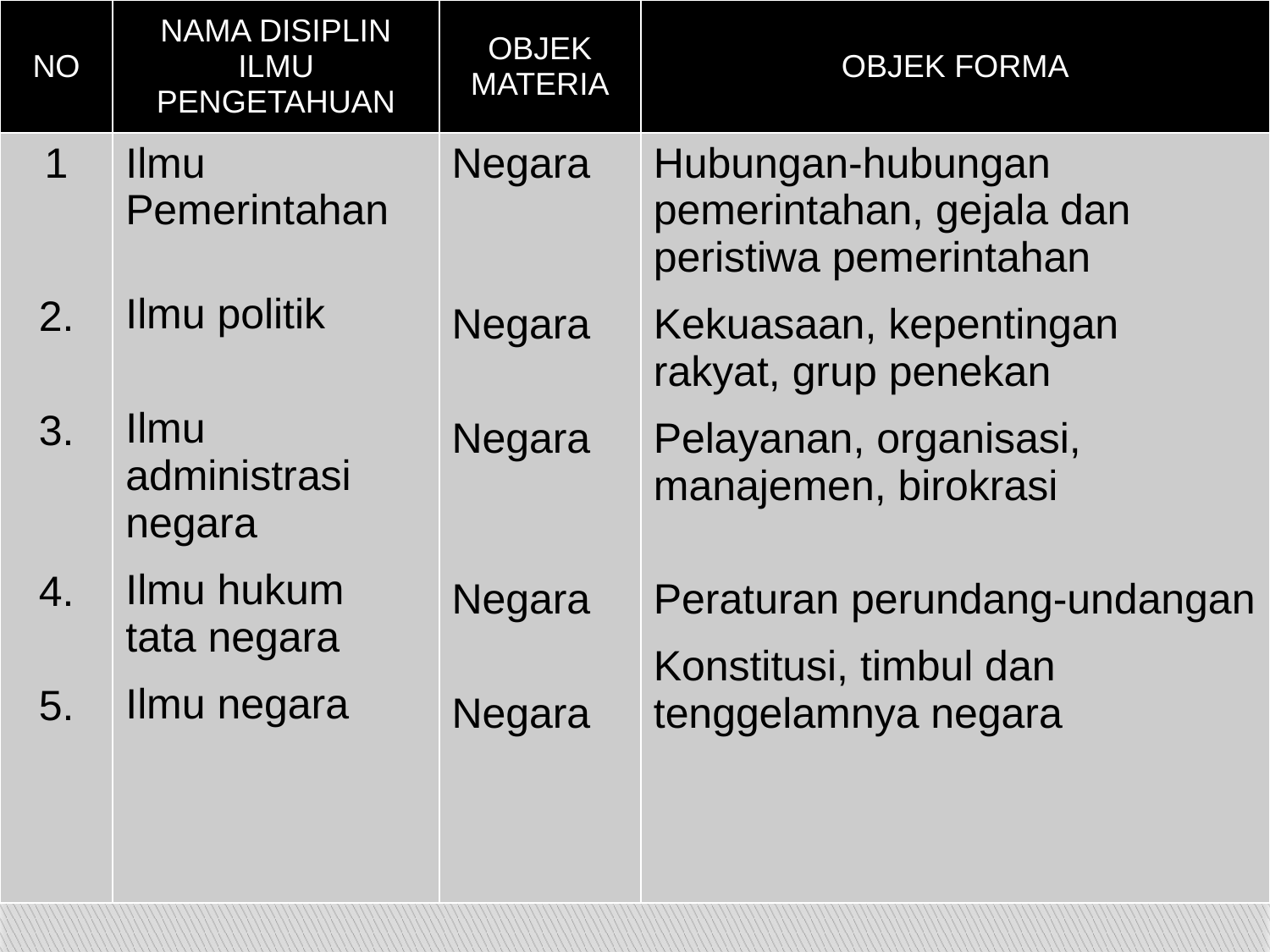

| NO | NAMA DISIPLIN ILMU PENGETAHUAN | OBJEK MATERIA | OBJEK FORMA |
| --- | --- | --- | --- |
| 1 2. 3. 4. 5. | Ilmu Pemerintahan Ilmu politik Ilmu administrasi negara Ilmu hukum tata negara Ilmu negara | Negara Negara Negara Negara Negara | Hubungan-hubungan pemerintahan, gejala dan peristiwa pemerintahan Kekuasaan, kepentingan rakyat, grup penekan Pelayanan, organisasi, manajemen, birokrasi Peraturan perundang-undangan Konstitusi, timbul dan tenggelamnya negara |